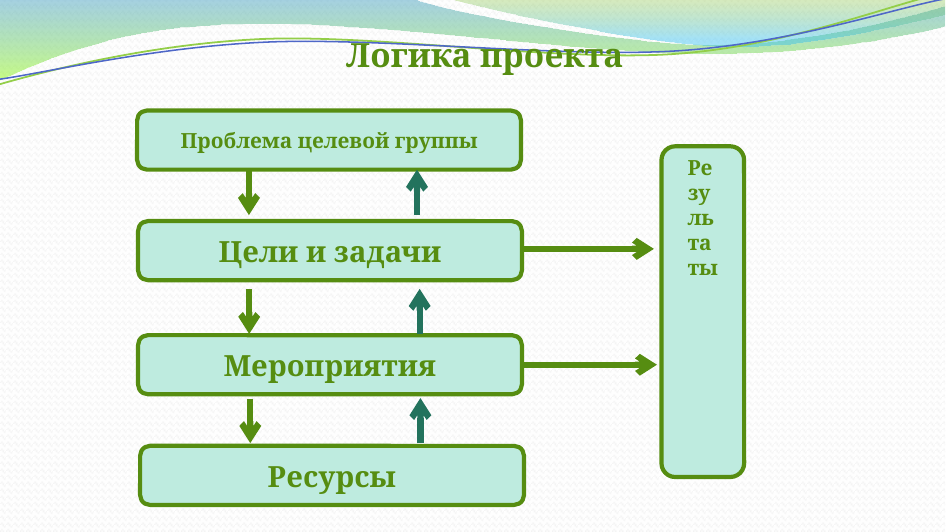

Логика проекта
Проблема целевой группы

Результаты
Цели и задачи
Мероприятия
Ресурсы